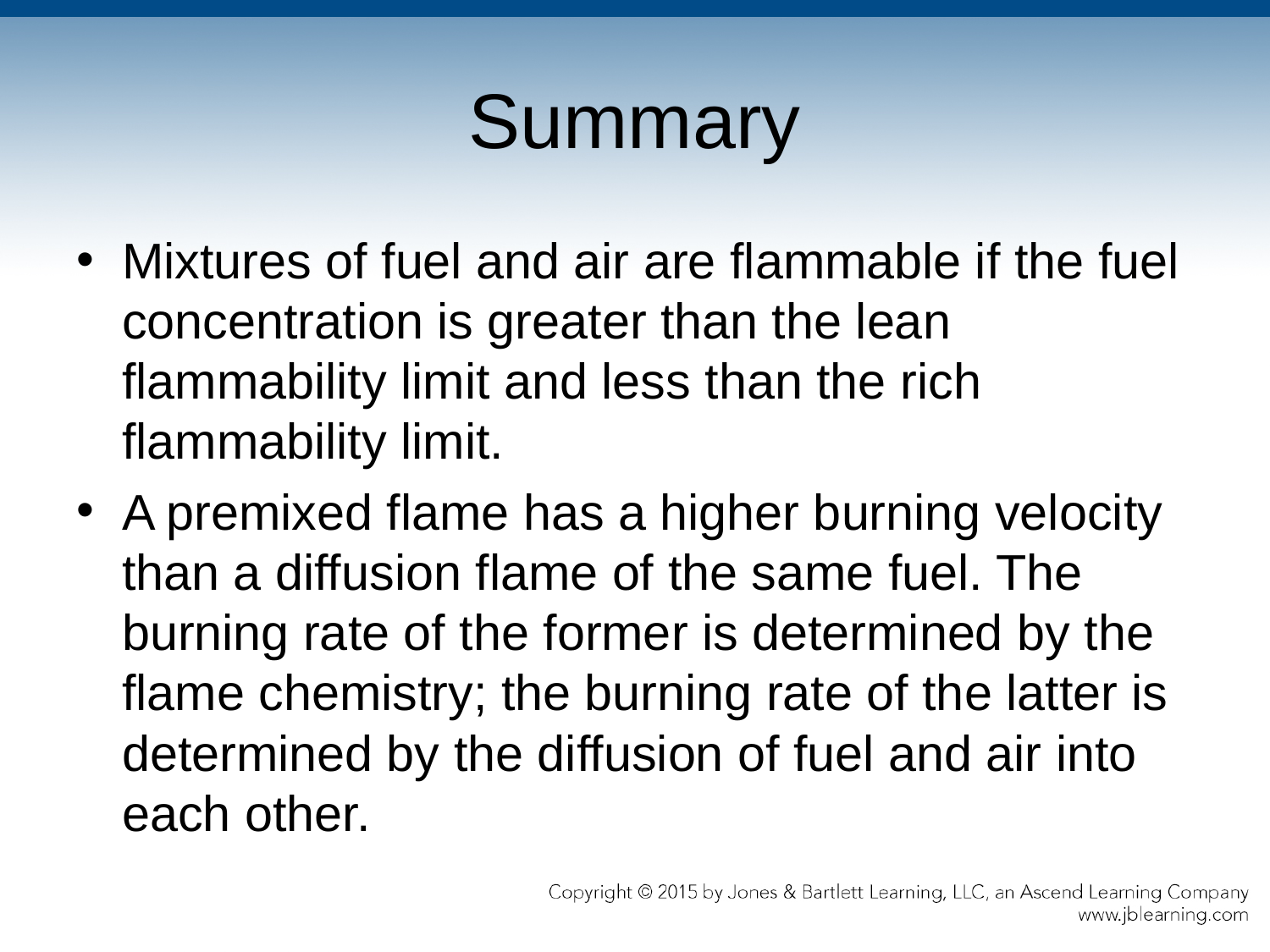

# Summary
Mixtures of fuel and air are flammable if the fuel concentration is greater than the lean flammability limit and less than the rich flammability limit.
A premixed flame has a higher burning velocity than a diffusion flame of the same fuel. The burning rate of the former is determined by the flame chemistry; the burning rate of the latter is determined by the diffusion of fuel and air into each other.